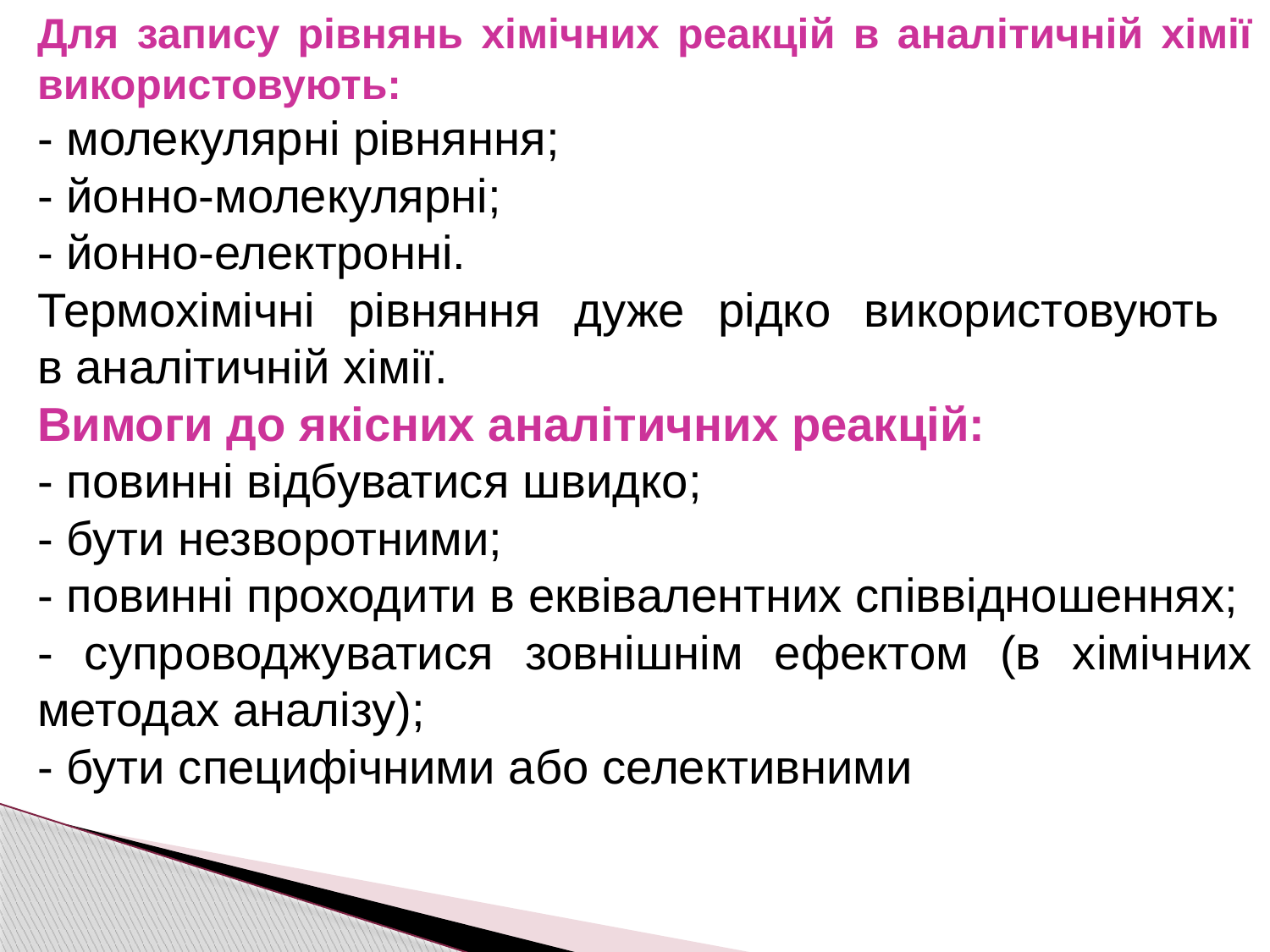

Для запису рівнянь хімічних реакцій в аналітичній хімії використовують:
- молекулярні рівняння;
- йонно-молекулярні;
- йонно-електронні.
Термохімічні рівняння дуже рідко використовують
в аналітичній хімії.
Вимоги до якісних аналітичних реакцій:
- повинні відбуватися швидко;
- бути незворотними;
- повинні проходити в еквівалентних співвідношеннях;
- супроводжуватися зовнішнім ефектом (в хімічних методах аналізу);
- бути специфічними або селективними